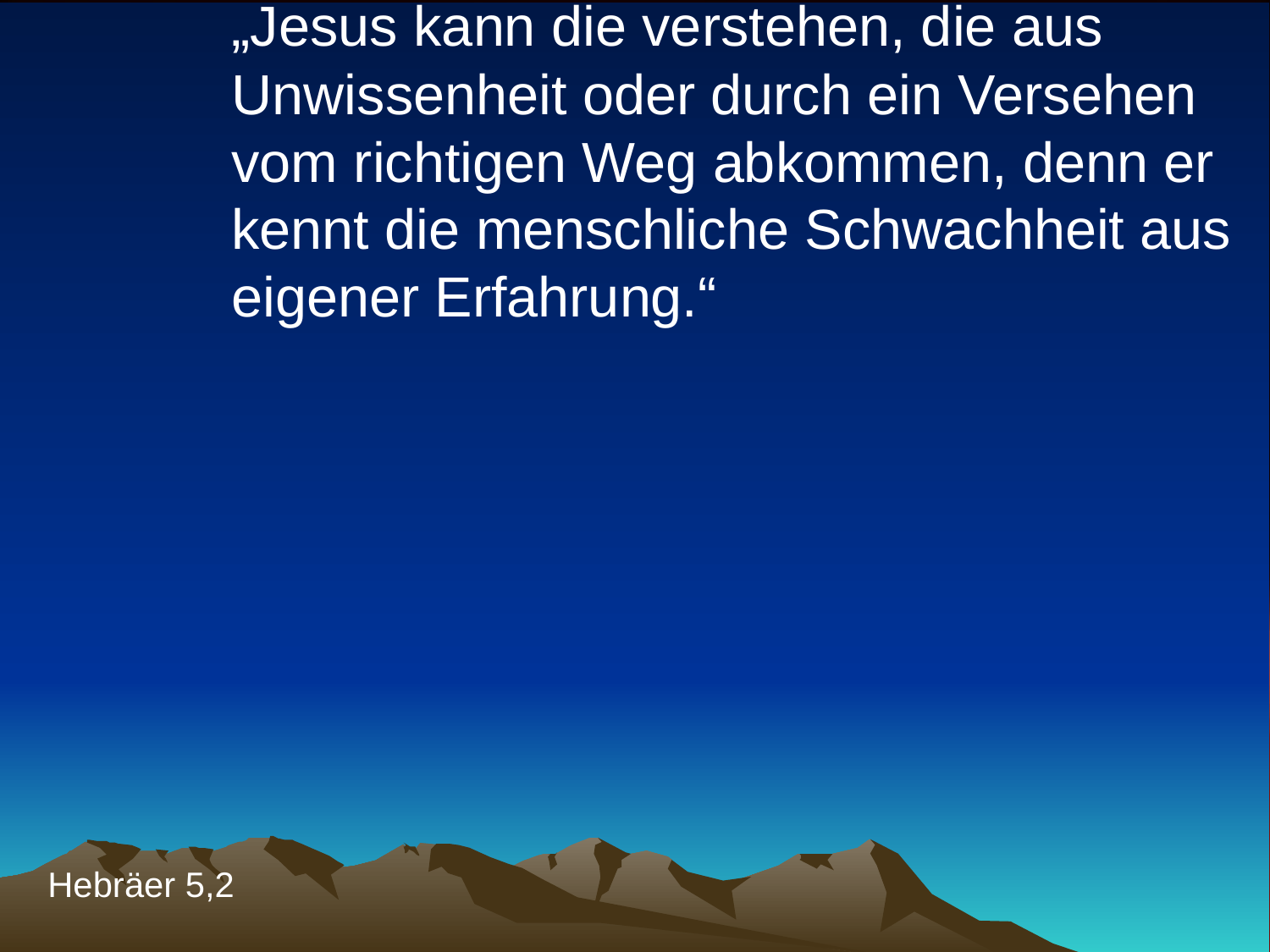

# „Jesus kann die verstehen, die aus Unwissenheit oder durch ein Versehen vom richtigen Weg abkommen, denn er kennt die menschliche Schwachheit aus eigener Erfahrung.“
Hebräer 5,2